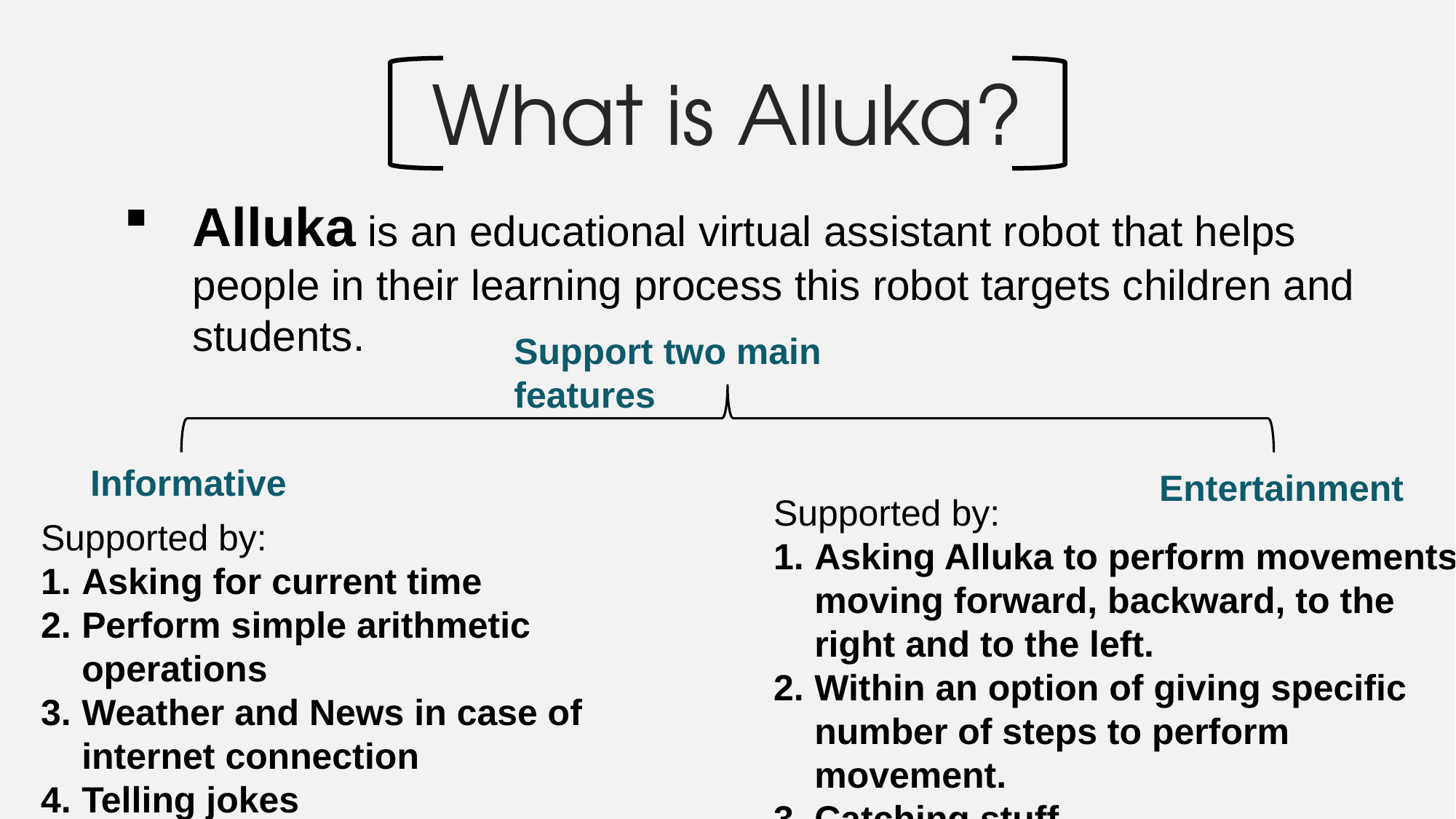

What is Alluka?

Alluka is an educational virtual assistant robot that helps people in their learning process this robot targets children and students.
Support two main features
Informative
Entertainment
Supported by:
Asking Alluka to perform movements moving forward, backward, to the right and to the left.
Within an option of giving specific number of steps to perform movement.
Catching stuff.
Supported by:
Asking for current time
Perform simple arithmetic operations
Weather and News in case of internet connection
Telling jokes

4